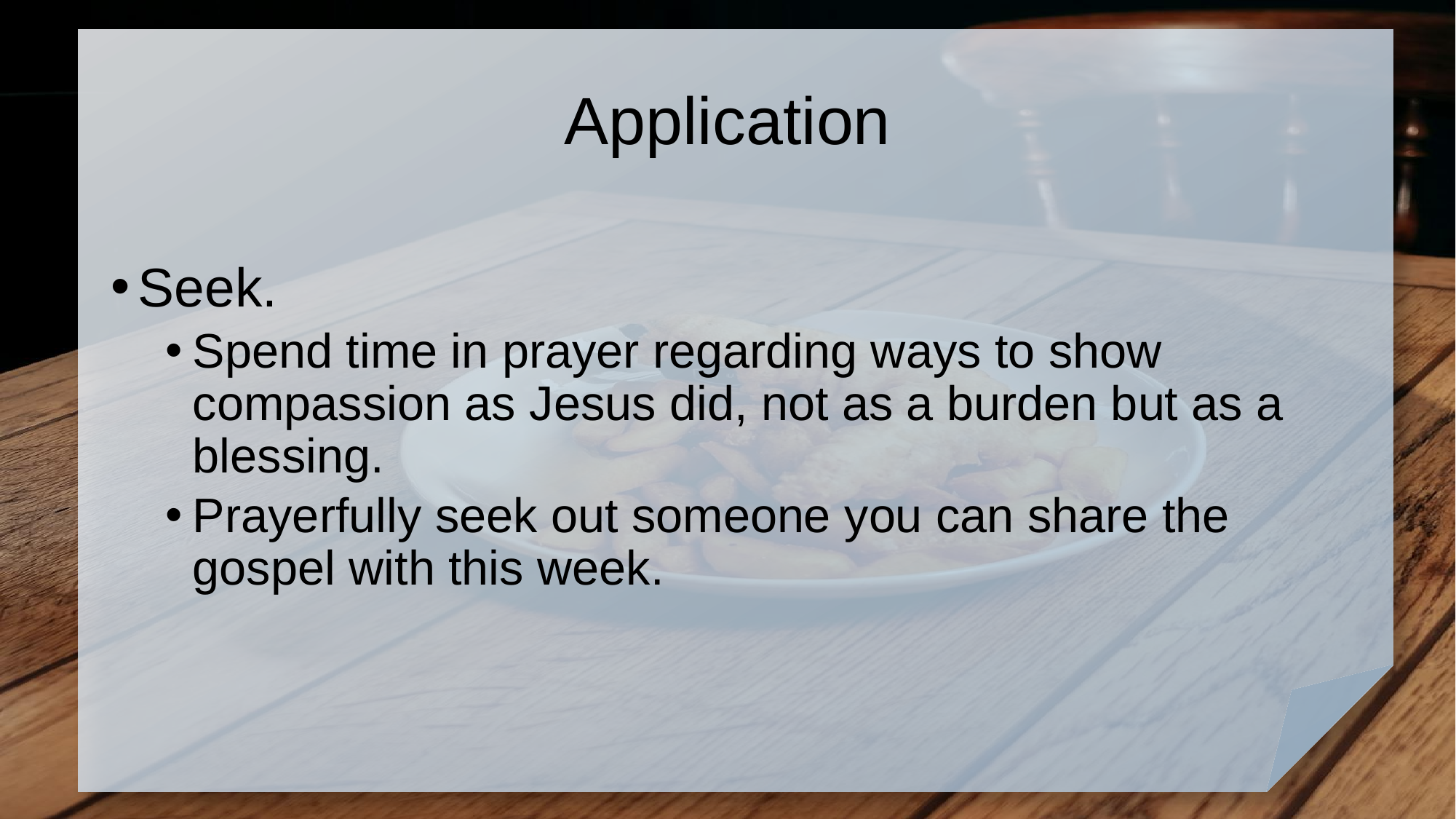

# Application
Seek.
Spend time in prayer regarding ways to show compassion as Jesus did, not as a burden but as a blessing.
Prayerfully seek out someone you can share the gospel with this week.